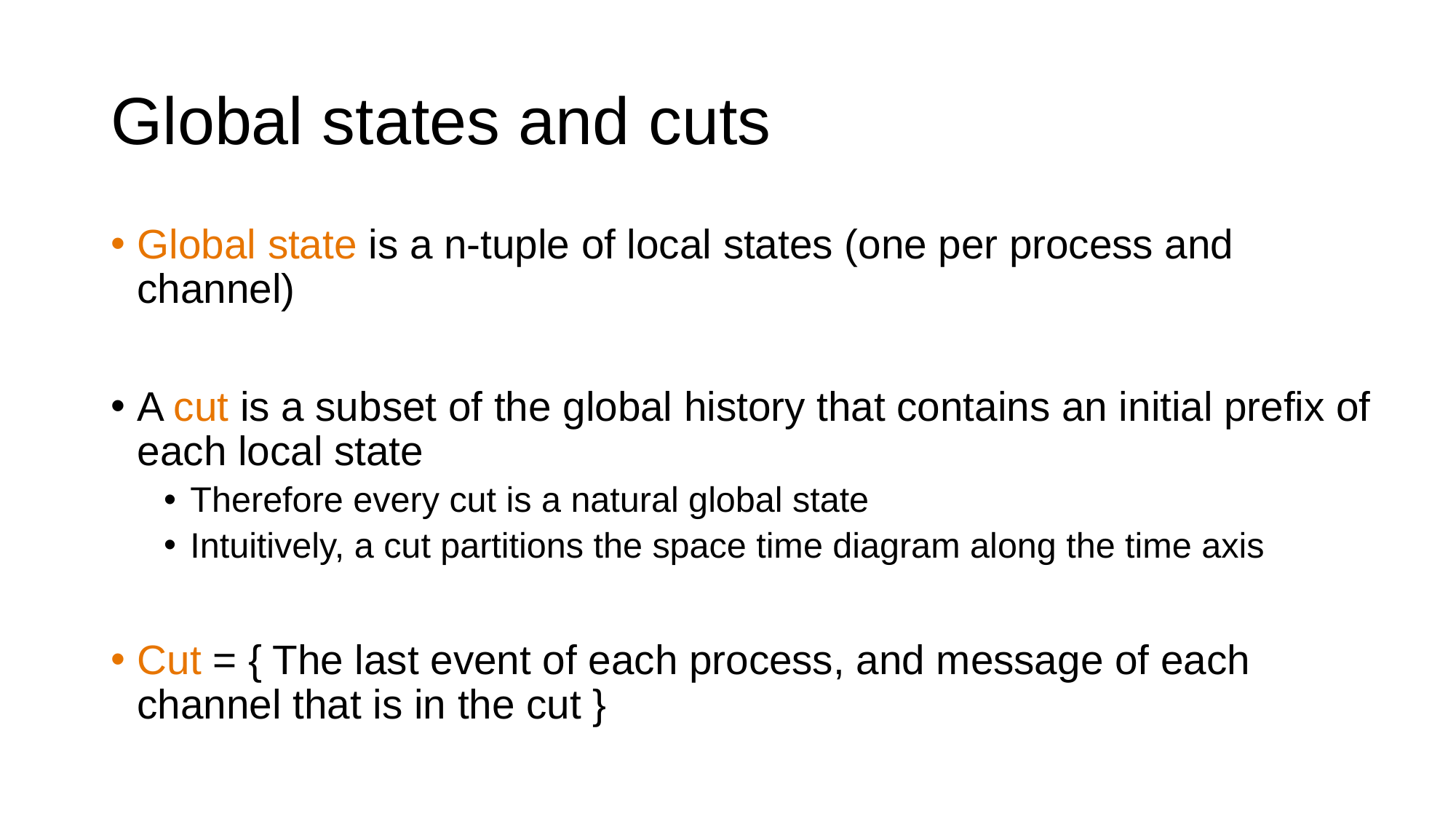

# Global states and cuts
Global state is a n-tuple of local states (one per process and channel)

A cut is a subset of the global history that contains an initial prefix of each local state
Therefore every cut is a natural global state
Intuitively, a cut partitions the space time diagram along the time axis

Cut = { The last event of each process, and message of each channel that is in the cut }